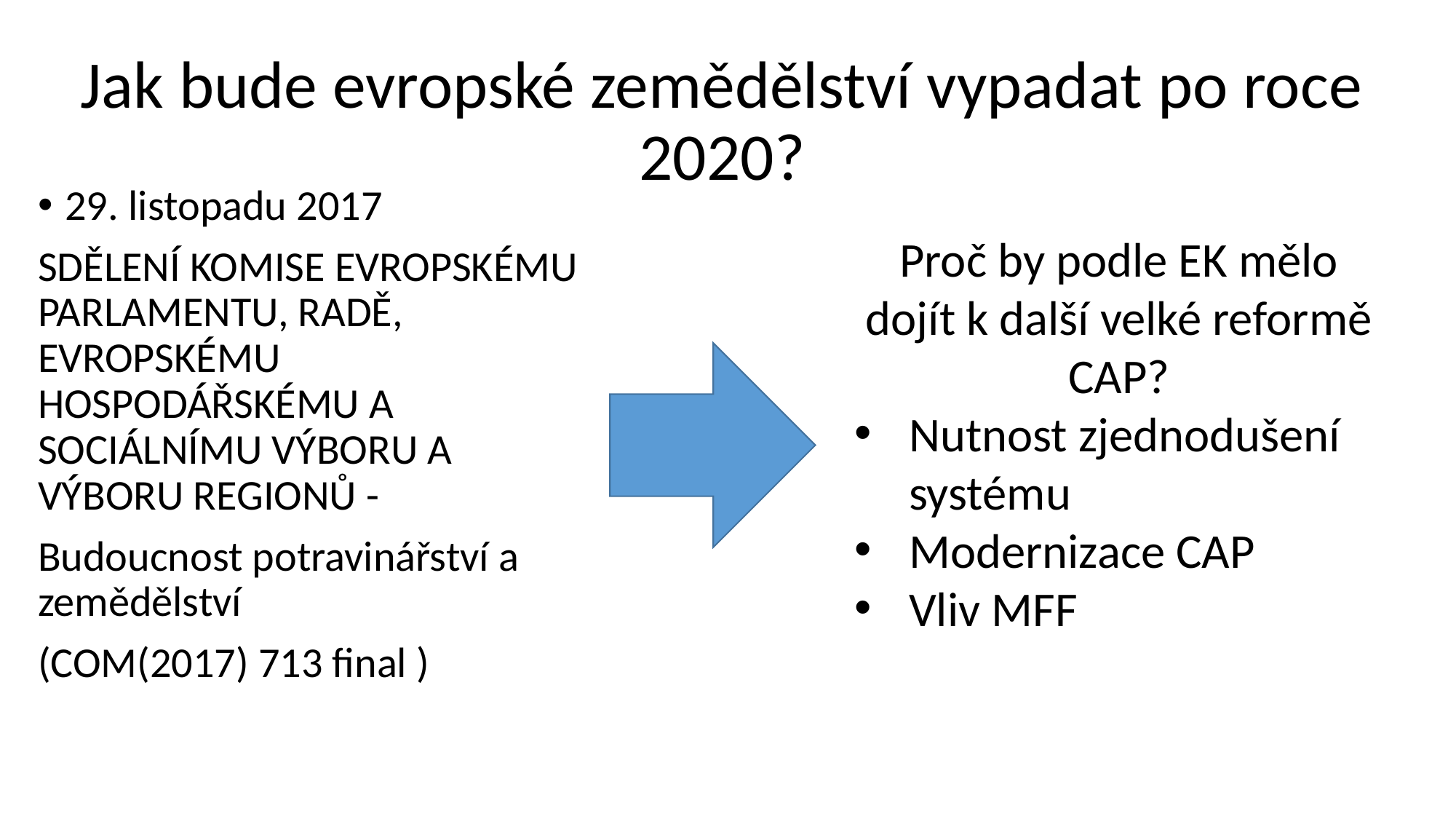

# Jak bude evropské zemědělství vypadat po roce 2020?
29. listopadu 2017
SDĚLENÍ KOMISE EVROPSKÉMU PARLAMENTU, RADĚ, EVROPSKÉMU HOSPODÁŘSKÉMU A SOCIÁLNÍMU VÝBORU A VÝBORU REGIONŮ -
Budoucnost potravinářství a zemědělství
(COM(2017) 713 final )

Proč by podle EK mělo dojít k další velké reformě CAP?
Nutnost zjednodušení systému
Modernizace CAP
Vliv MFF